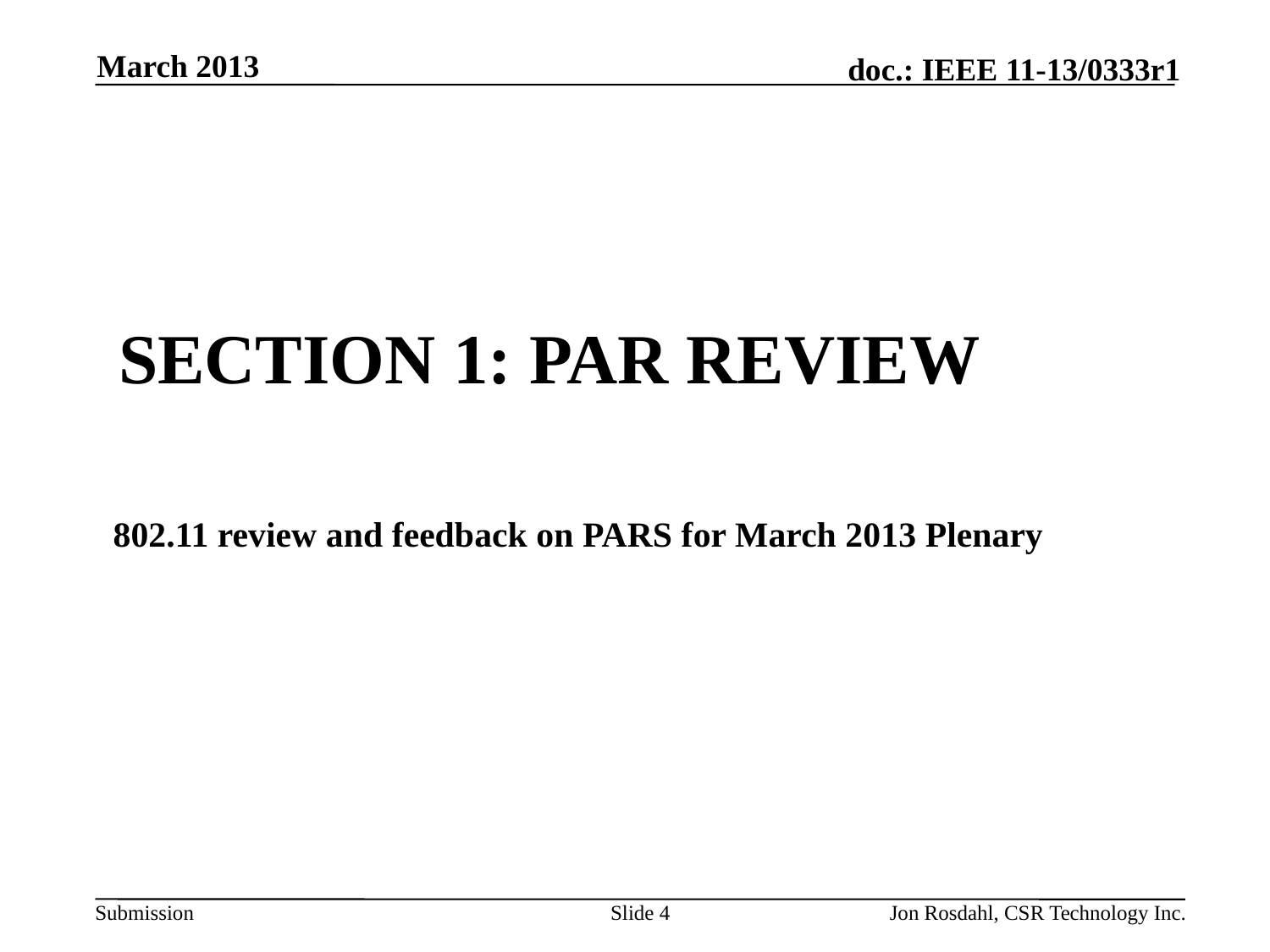

March 2013
# Section 1: PAR Review
802.11 review and feedback on PARS for March 2013 Plenary
Slide 4
Jon Rosdahl, CSR Technology Inc.